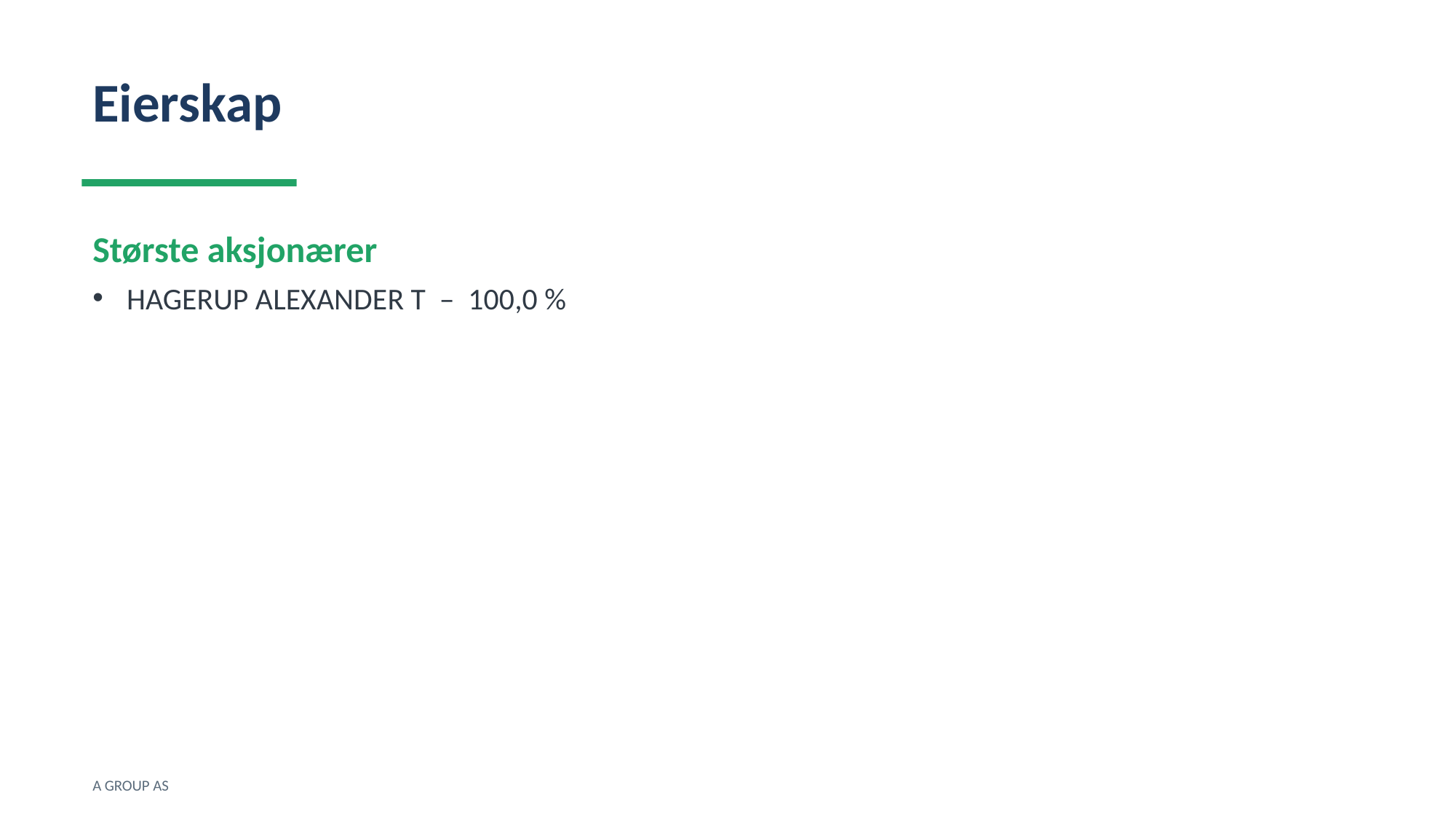

Eierskap

Største aksjonærer
HAGERUP ALEXANDER T  –  100,0 %
A GROUP AS